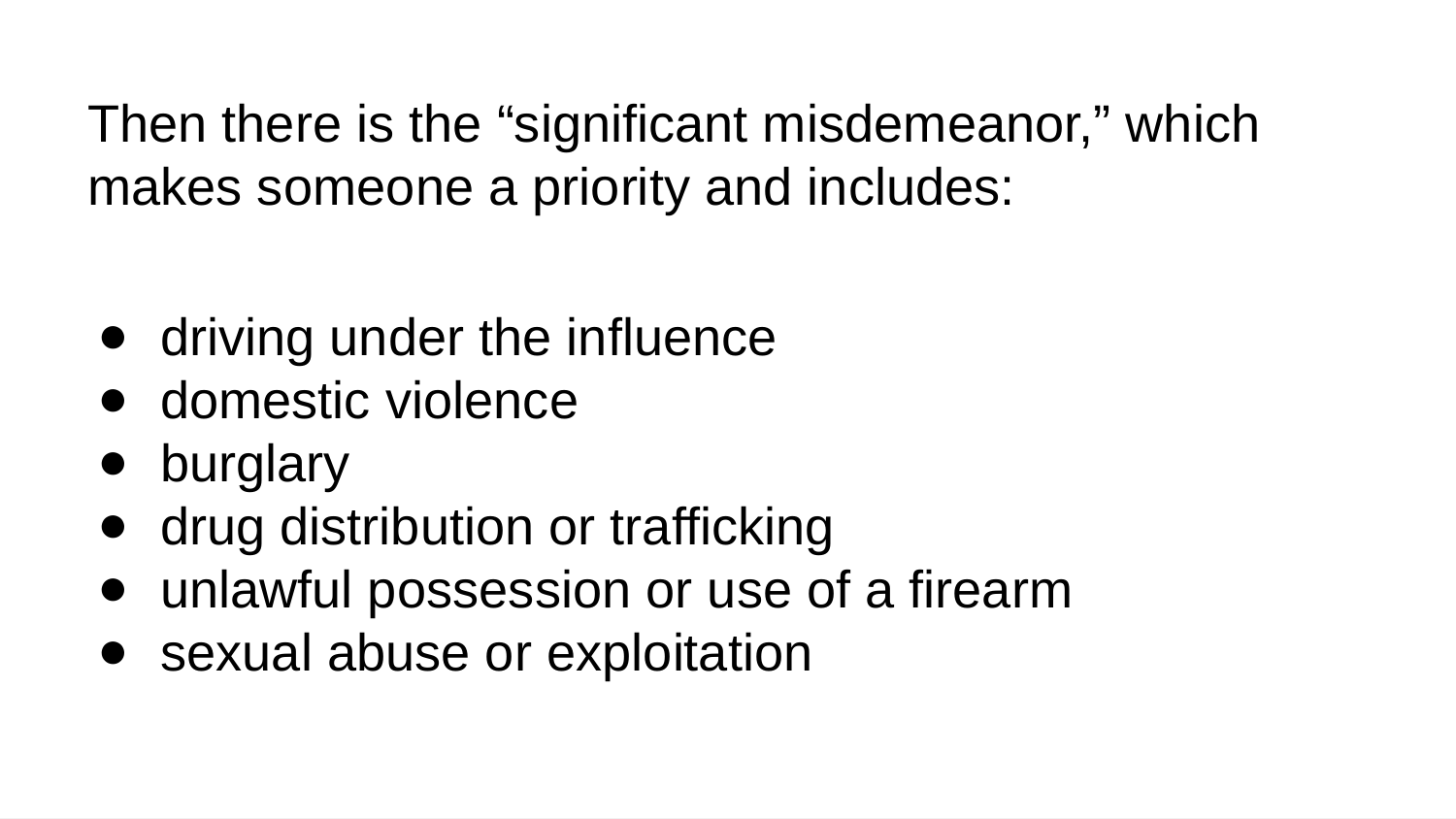

Then there is the “significant misdemeanor,” which makes someone a priority and includes:

driving under the influence
domestic violence
burglary
drug distribution or trafficking
unlawful possession or use of a firearm
sexual abuse or exploitation